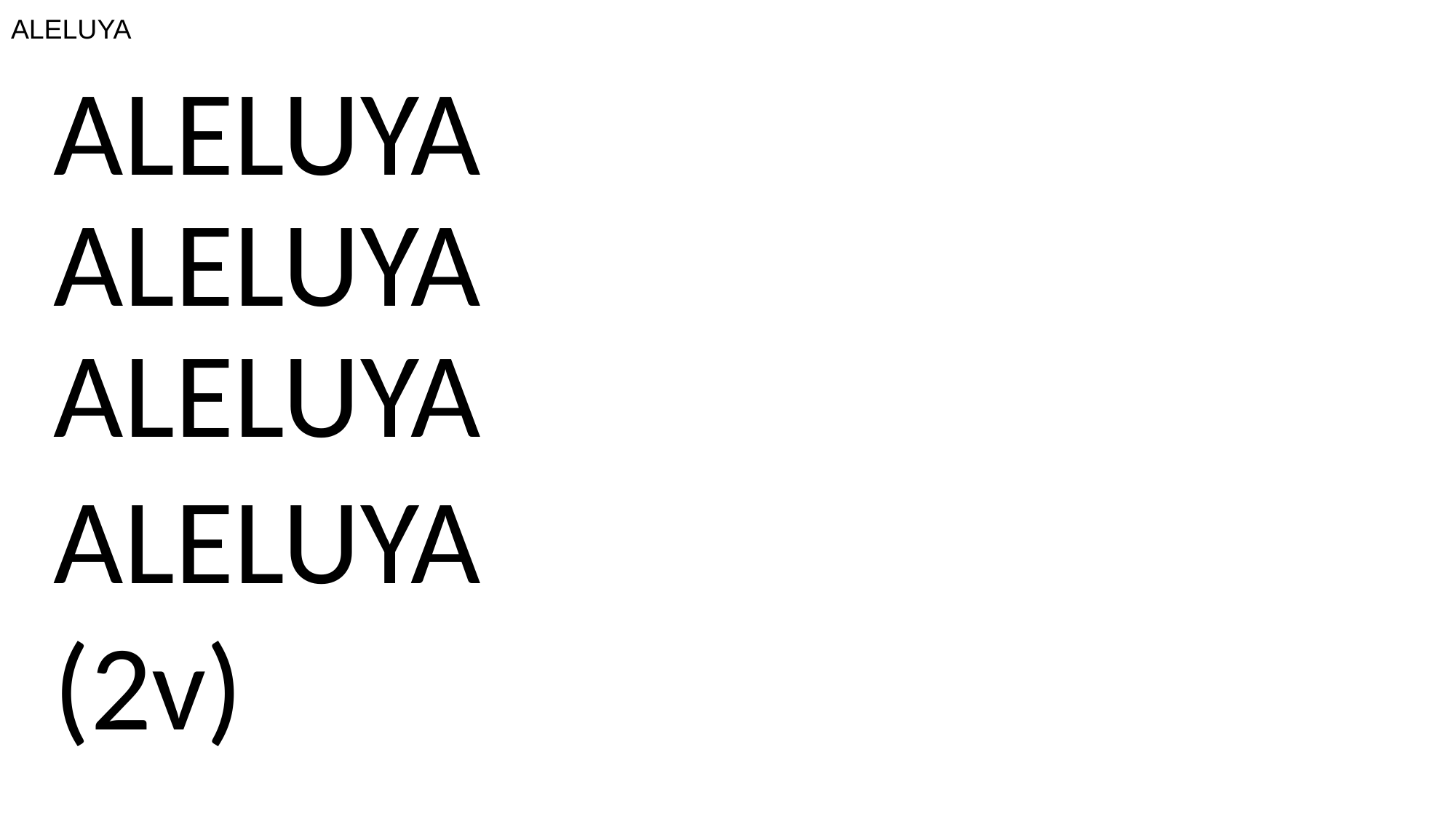

# ALELUYA
ALELUYA
ALELUYA
ALELUYA
ALELUYA
(2v)